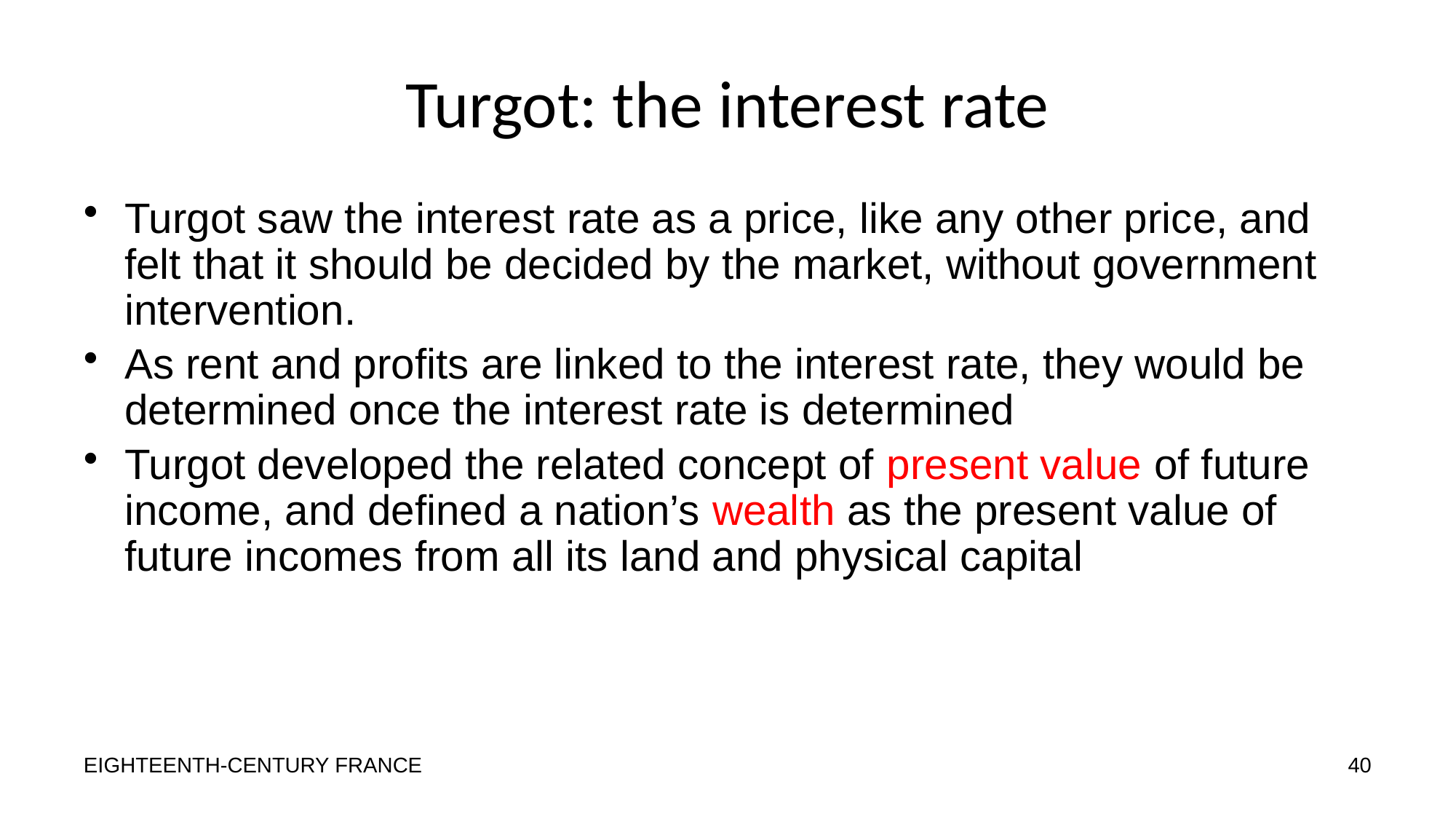

# Turgot: the interest rate
Turgot saw the interest rate as a price, like any other price, and felt that it should be decided by the market, without government intervention.
As rent and profits are linked to the interest rate, they would be determined once the interest rate is determined
Turgot developed the related concept of present value of future income, and defined a nation’s wealth as the present value of future incomes from all its land and physical capital
EIGHTEENTH-CENTURY FRANCE
40